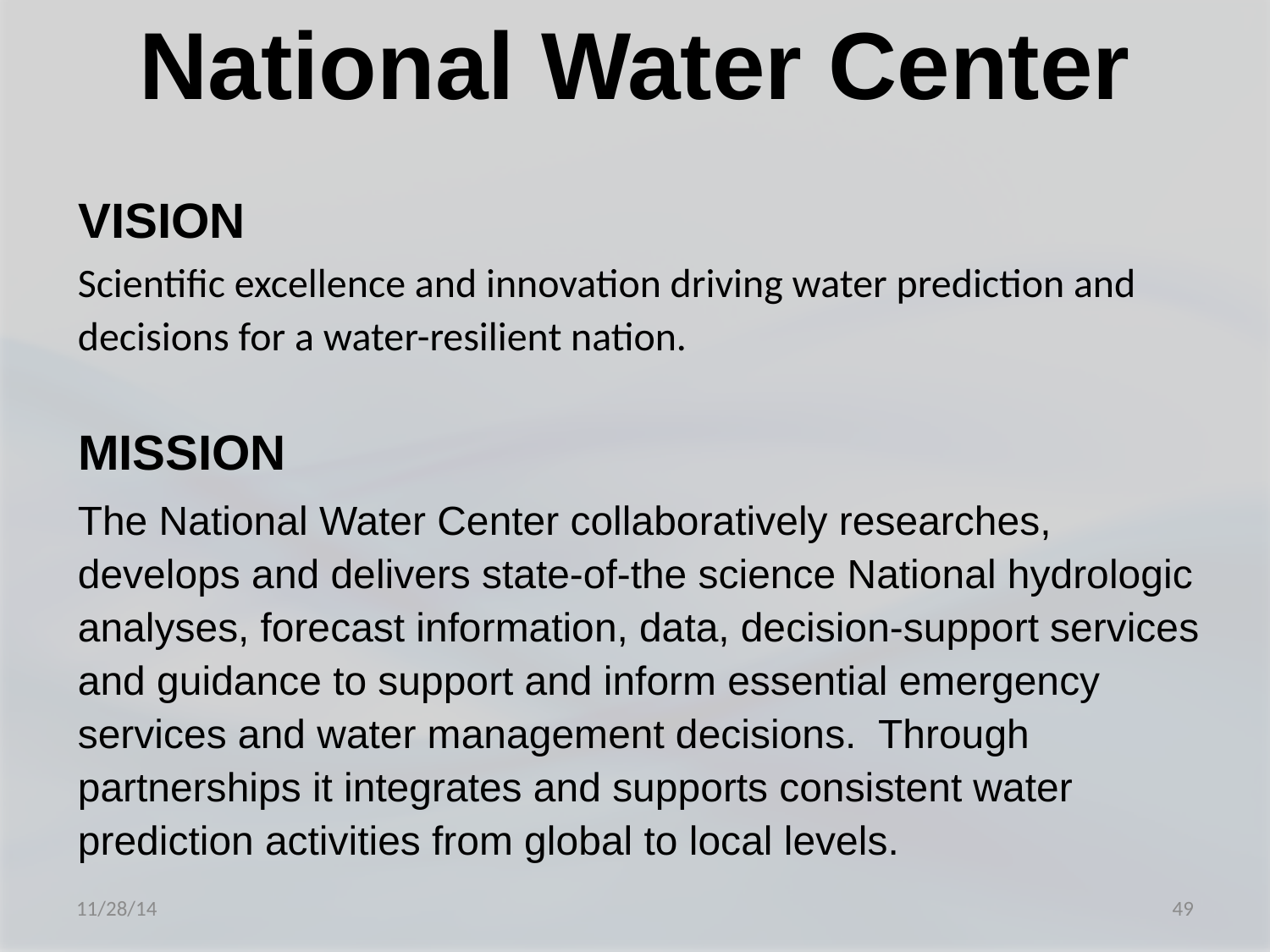

# National Water Center
VISION
Scientific excellence and innovation driving water prediction and decisions for a water-resilient nation.
MISSION
The National Water Center collaboratively researches, develops and delivers state-of-the science National hydrologic analyses, forecast information, data, decision-support services and guidance to support and inform essential emergency services and water management decisions.  Through partnerships it integrates and supports consistent water prediction activities from global to local levels.
11/28/14
49